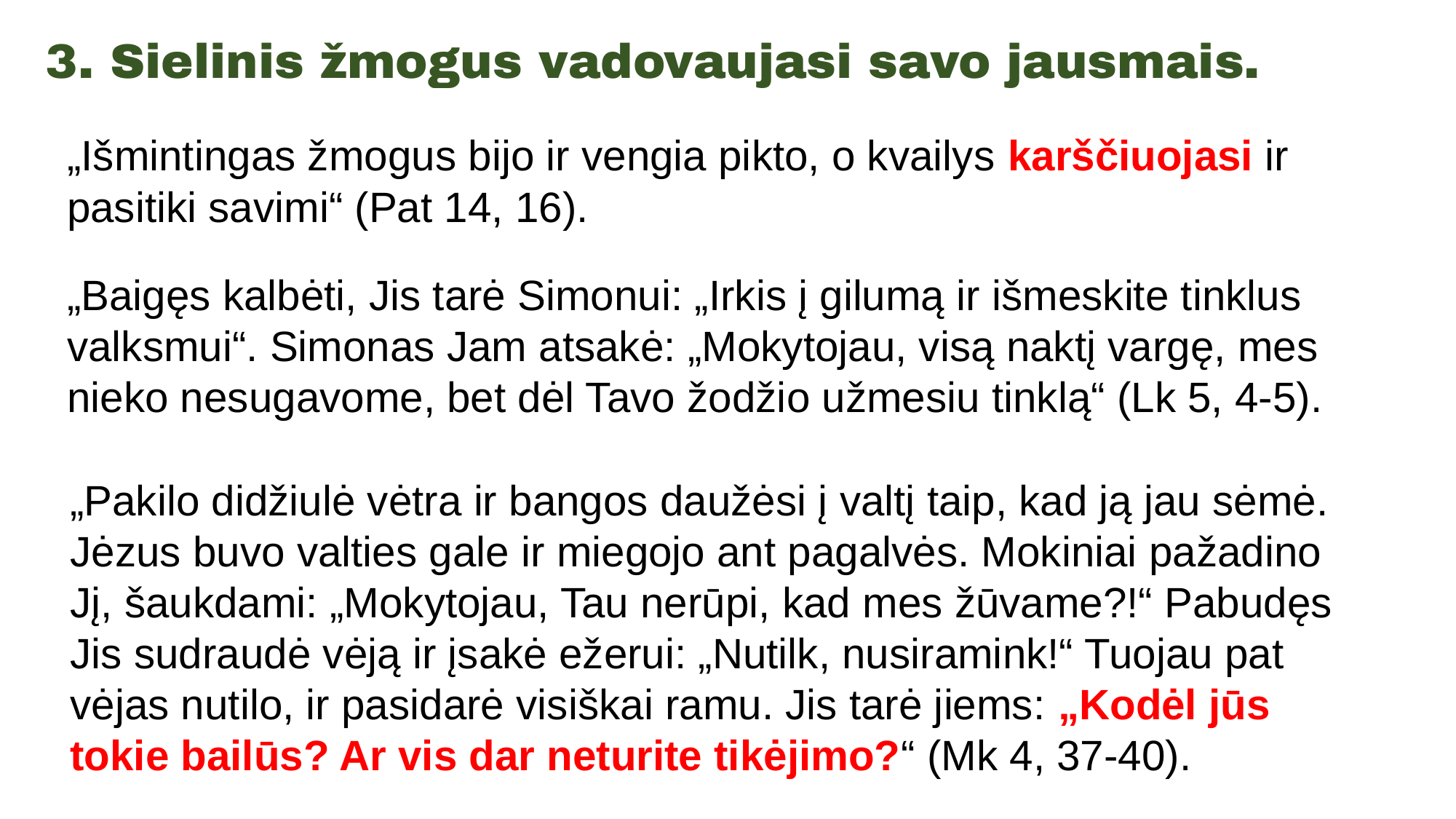

3. Sielinis žmogus vadovaujasi savo jausmais.
„Išmintingas žmogus bijo ir vengia pikto, o kvailys karščiuojasi ir pasitiki savimi“ (Pat 14, 16).
„Baigęs kalbėti, Jis tarė Simonui: „Irkis į gilumą ir išmeskite tinklus valksmui“. Simonas Jam atsakė: „Mokytojau, visą naktį vargę, mes nieko nesugavome, bet dėl Tavo žodžio užmesiu tinklą“ (Lk 5, 4-5).
„Pakilo didžiulė vėtra ir bangos daužėsi į valtį taip, kad ją jau sėmė. 
Jėzus buvo valties gale ir miegojo ant pagalvės. Mokiniai pažadino Jį, šaukdami: „Mokytojau, Tau nerūpi, kad mes žūvame?!“ Pabudęs Jis sudraudė vėją ir įsakė ežerui: „Nutilk, nusiramink!“ Tuojau pat vėjas nutilo, ir pasidarė visiškai ramu. Jis tarė jiems: „Kodėl jūs tokie bailūs? Ar vis dar neturite tikėjimo?“ (Mk 4, 37-40).